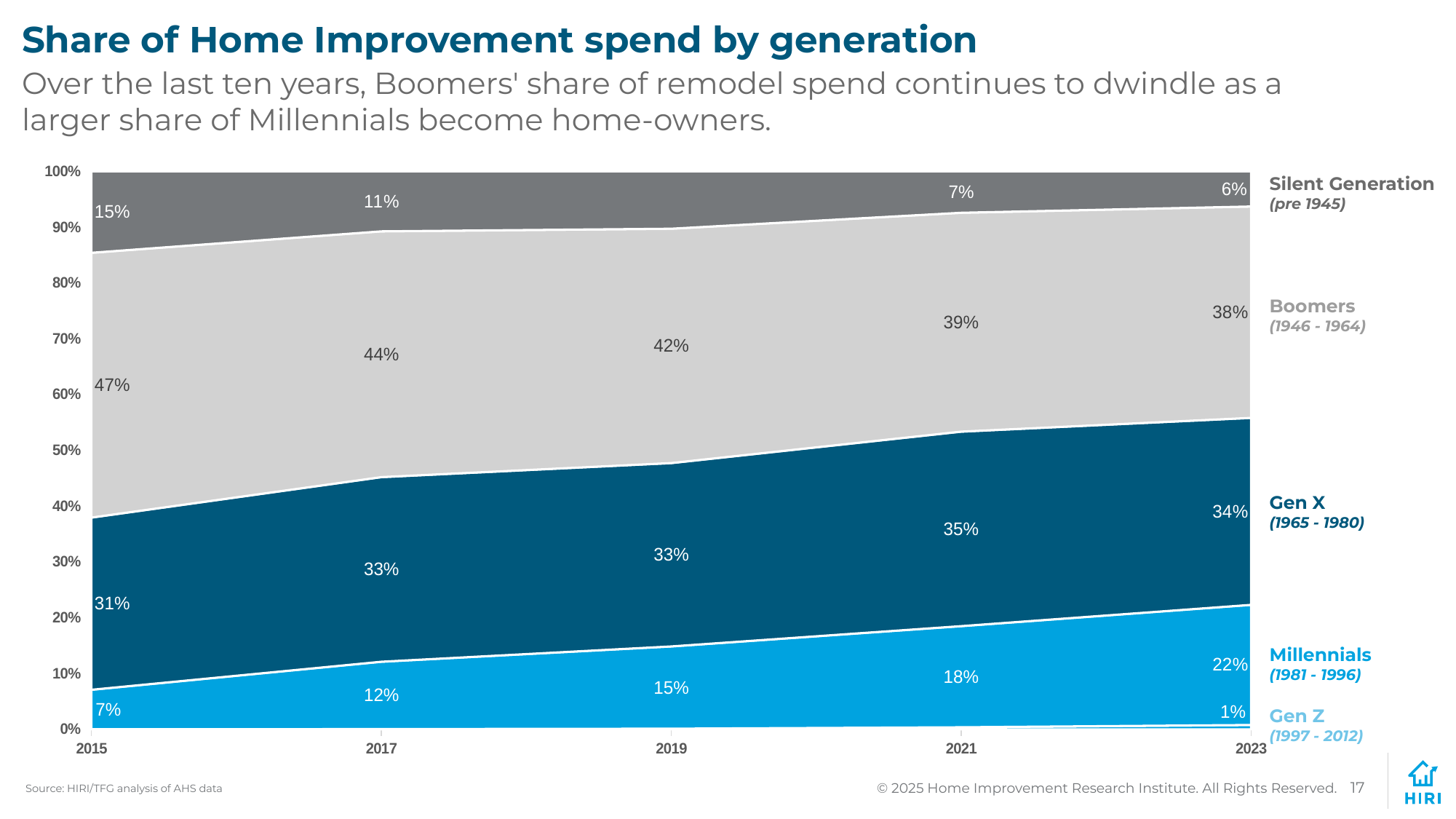

# Share of Home Improvement spend by generation
Over the last ten years, Boomers' share of remodel spend continues to dwindle as a larger share of Millennials become home-owners.

### Chart

| Category | Gen Z | Millennial | Gen X | Boomer | Silent |
|---|---|---|---|---|---|
| 2015 | 0.00012265239692576583 | 0.07079753442601718 | 0.3085848454615068 | 0.47452731074888305 | 0.14596765696666714 |
| 2017 | 0.000503267598975851 | 0.12064066159442109 | 0.3308197915325577 | 0.44052534907437846 | 0.10751093019966697 |
| 2019 | 0.001229949698177164 | 0.1473438933980141 | 0.3286438989370181 | 0.419988304197159 | 0.10279395376963152 |
| 2021 | 0.003735331597314044 | 0.18119565103442703 | 0.3486178042684886 | 0.3922507891814843 | 0.07420042391828593 |
| 2023 | 0.007813411603339778 | 0.21527924464076892 | 0.3351154603871921 | 0.3788015313222259 | 0.06299035204647334 |
Silent Generation
(pre 1945)
Boomers
(1946 - 1964)
Gen X
(1965 - 1980)
Millennials
(1981 - 1996)
Gen Z
(1997 - 2012)
Source: HIRI/TFG analysis of AHS data